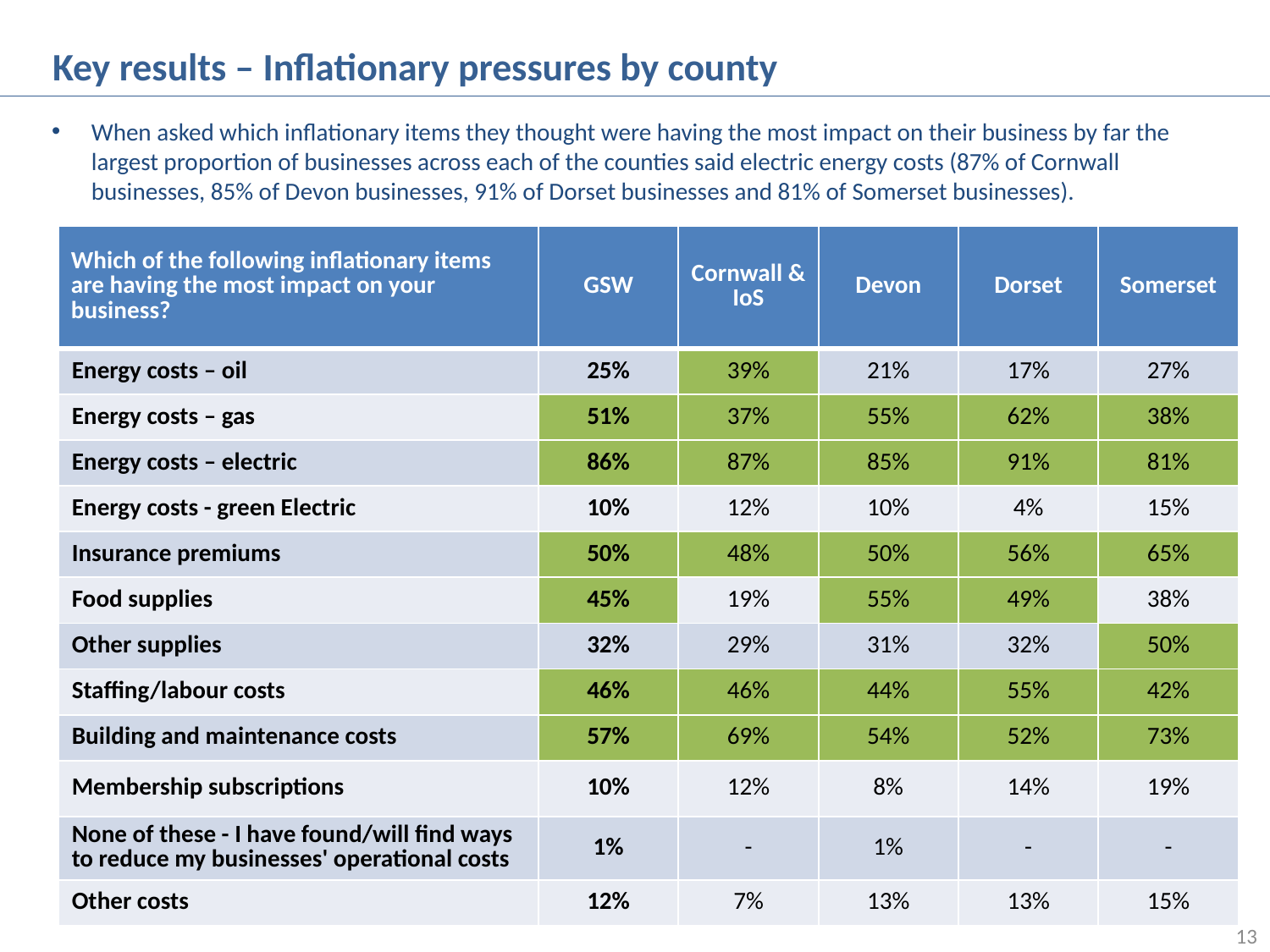

Key results – Inflationary pressures by county
When asked which inflationary items they thought were having the most impact on their business by far the largest proportion of businesses across each of the counties said electric energy costs (87% of Cornwall businesses, 85% of Devon businesses, 91% of Dorset businesses and 81% of Somerset businesses).

| Which of the following inflationary items are having the most impact on your business? | GSW | Cornwall & IoS | Devon | Dorset | Somerset |
| --- | --- | --- | --- | --- | --- |
| Energy costs – oil | 25% | 39% | 21% | 17% | 27% |
| Energy costs – gas | 51% | 37% | 55% | 62% | 38% |
| Energy costs – electric | 86% | 87% | 85% | 91% | 81% |
| Energy costs - green Electric | 10% | 12% | 10% | 4% | 15% |
| Insurance premiums | 50% | 48% | 50% | 56% | 65% |
| Food supplies | 45% | 19% | 55% | 49% | 38% |
| Other supplies | 32% | 29% | 31% | 32% | 50% |
| Staffing/labour costs | 46% | 46% | 44% | 55% | 42% |
| Building and maintenance costs | 57% | 69% | 54% | 52% | 73% |
| Membership subscriptions | 10% | 12% | 8% | 14% | 19% |
| None of these - I have found/will find ways to reduce my businesses' operational costs | 1% | - | 1% | - | - |
| Other costs | 12% | 7% | 13% | 13% | 15% |
13